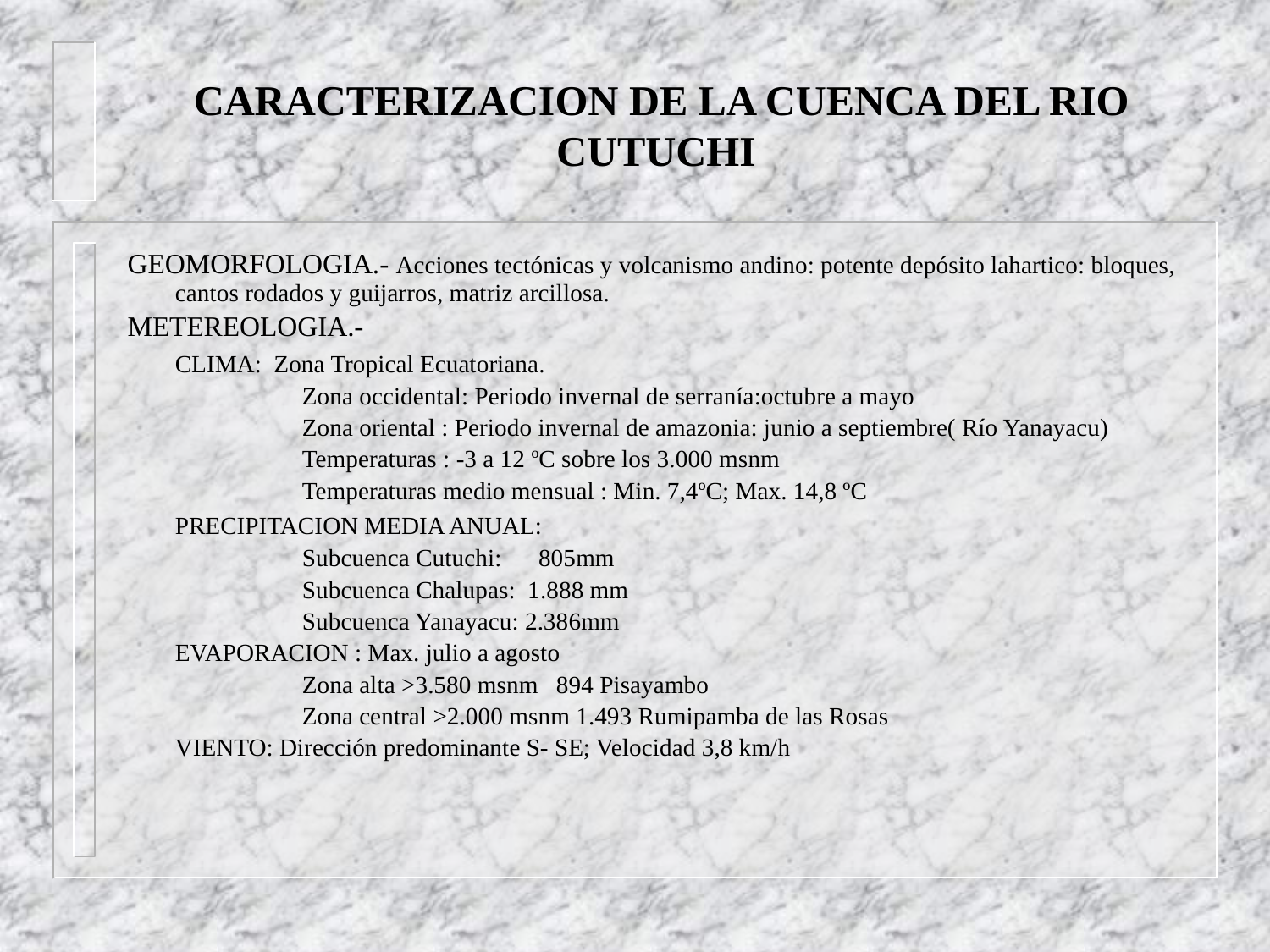

# CARACTERIZACION DE LA CUENCA DEL RIO CUTUCHI
GEOMORFOLOGIA.- Acciones tectónicas y volcanismo andino: potente depósito lahartico: bloques, cantos rodados y guijarros, matriz arcillosa.
METEREOLOGIA.-
	CLIMA:  Zona Tropical Ecuatoriana.
		Zona occidental: Periodo invernal de serranía:octubre a mayo
		Zona oriental : Periodo invernal de amazonia: junio a septiembre( Río Yanayacu)
		Temperaturas : -3 a 12 ºC sobre los 3.000 msnm
		Temperaturas medio mensual : Min. 7,4ºC; Max. 14,8 ºC
	PRECIPITACION MEDIA ANUAL:
		Subcuenca Cutuchi:      805mm
		Subcuenca Chalupas:  1.888 mm
		Subcuenca Yanayacu: 2.386mm
	EVAPORACION : Max. julio a agosto
		Zona alta >3.580 msnm	894 Pisayambo
		Zona central >2.000 msnm 1.493 Rumipamba de las Rosas
	VIENTO: Dirección predominante S- SE; Velocidad 3,8 km/h